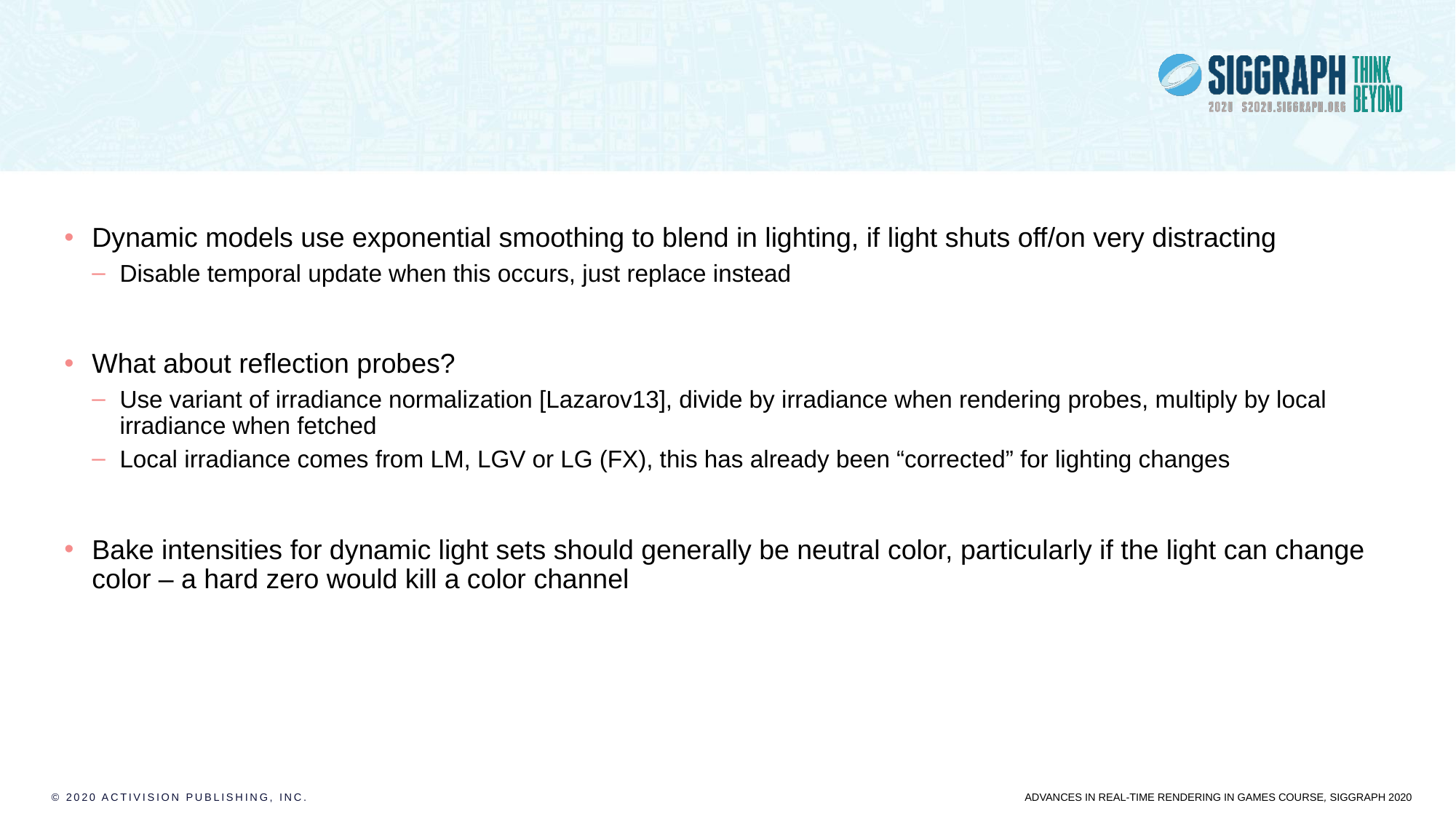

# Miscellaneous Issues
Dynamic models use exponential smoothing to blend in lighting, if light shuts off/on very distracting
Disable temporal update when this occurs, just replace instead

What about reflection probes?
Use variant of irradiance normalization [Lazarov13], divide by irradiance when rendering probes, multiply by local irradiance when fetched
Local irradiance comes from LM, LGV or LG (FX), this has already been “corrected” for lighting changes

Bake intensities for dynamic light sets should generally be neutral color, particularly if the light can change color – a hard zero would kill a color channel

© 2020 Activision Publishing, Inc.